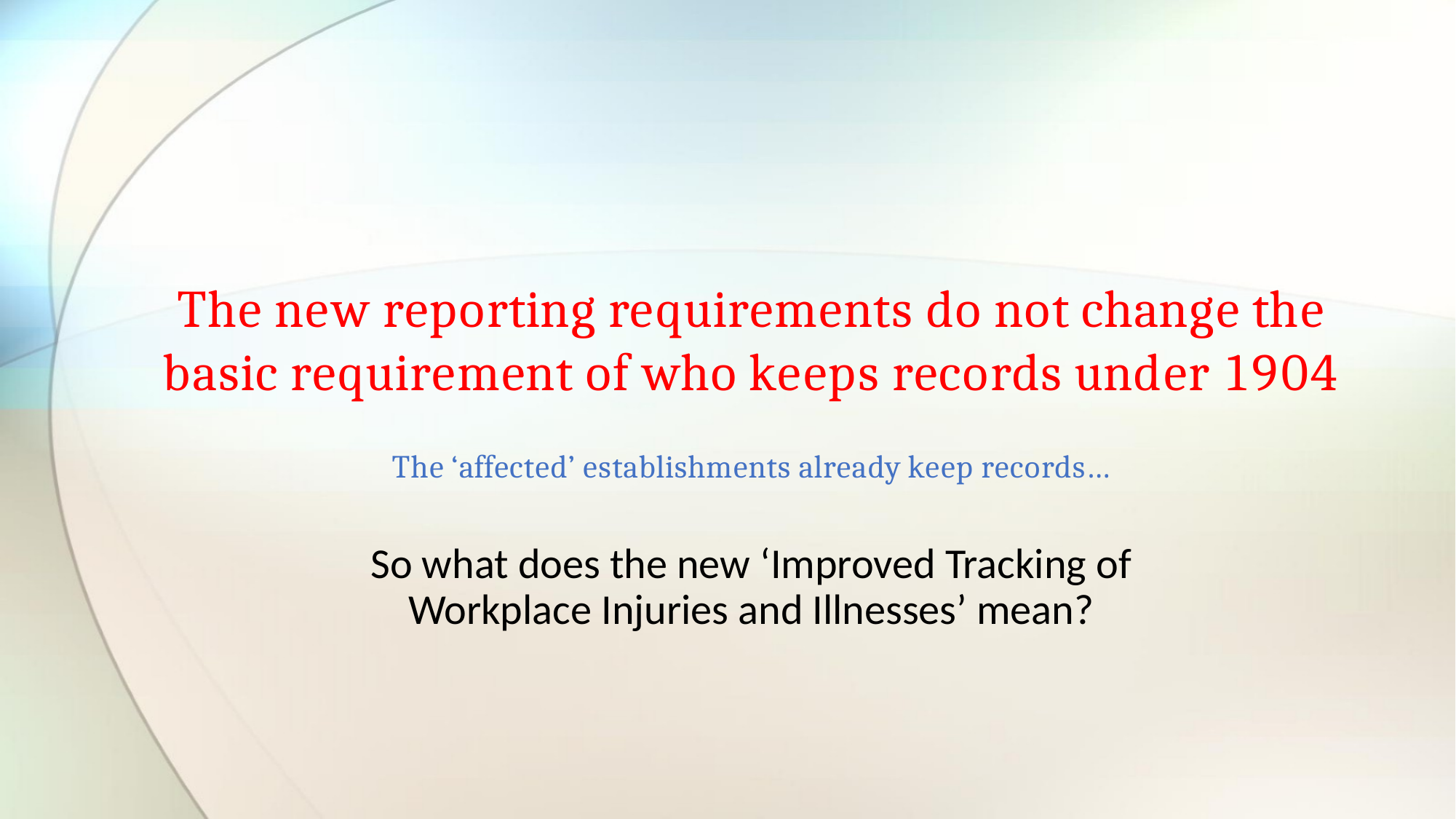

# The new reporting requirements do not change the basic requirement of who keeps records under 1904 The ‘affected’ establishments already keep records…
So what does the new ‘Improved Tracking of Workplace Injuries and Illnesses’ mean?